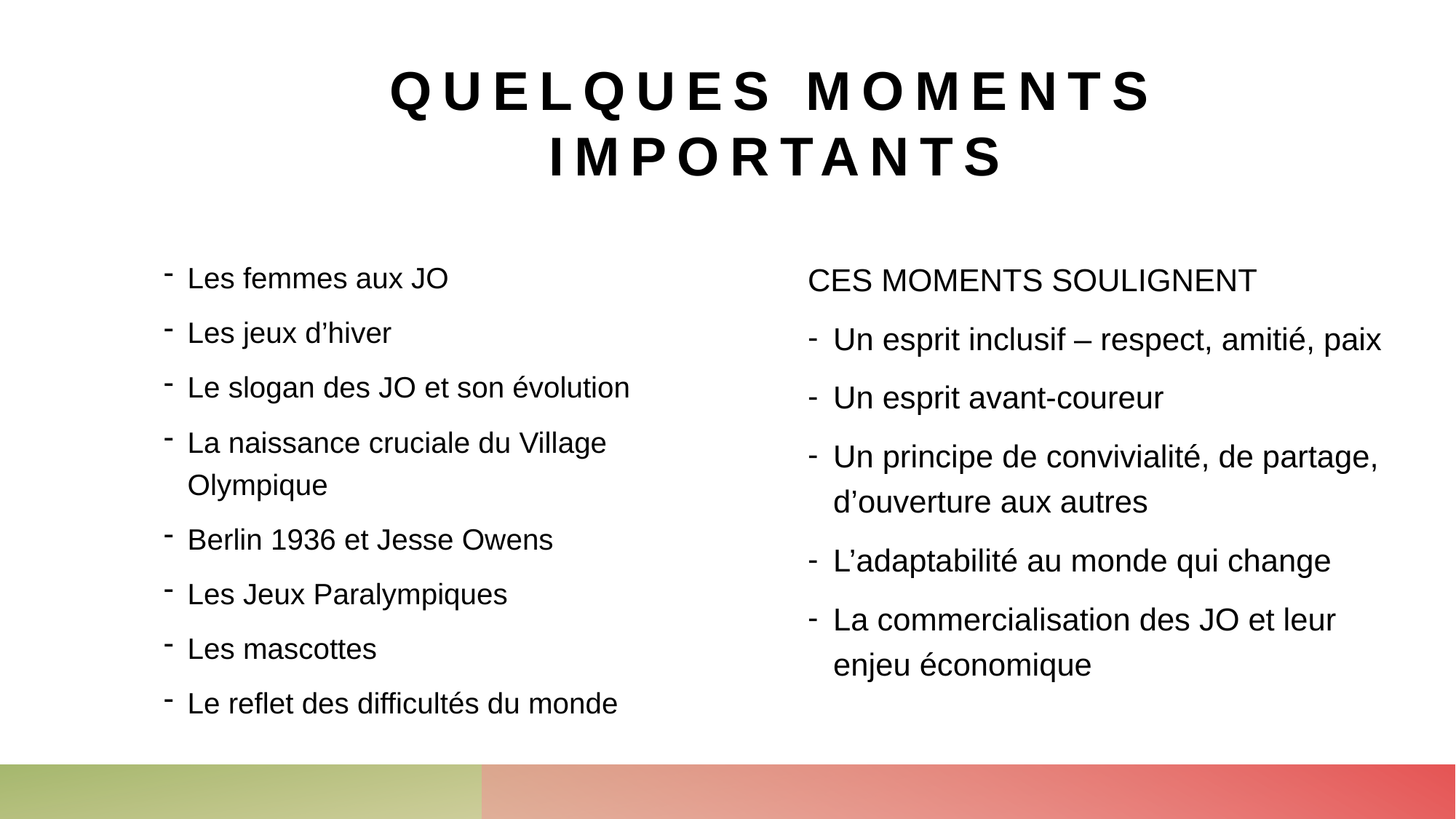

# Quelques moments importants
Les femmes aux JO
Les jeux d’hiver
Le slogan des JO et son évolution
La naissance cruciale du Village Olympique
Berlin 1936 et Jesse Owens
Les Jeux Paralympiques
Les mascottes
Le reflet des difficultés du monde

CES MOMENTS SOULIGNENT
Un esprit inclusif – respect, amitié, paix
Un esprit avant-coureur
Un principe de convivialité, de partage, d’ouverture aux autres
L’adaptabilité au monde qui change
La commercialisation des JO et leur enjeu économique